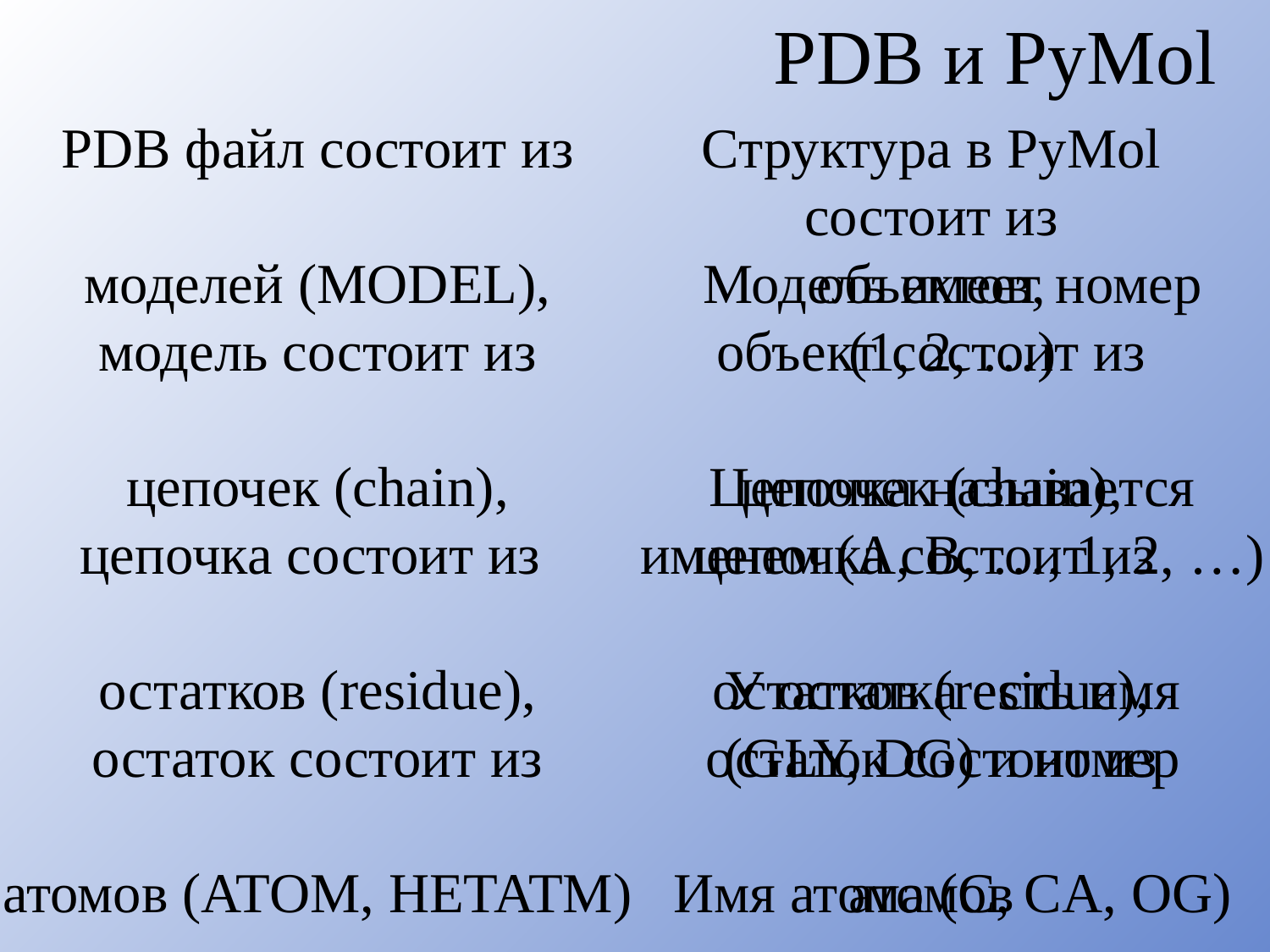

# PDB и PyMol
PDB файл состоит из

моделей (MODEL),
модель состоит из
цепочек (chain),
цепочка состоит из
остатков (residue),
остаток состоит из
атомов (ATOM, HETATM)
Структура в PyMol состоит из
объектов,
объект состоит из
цепочек (chain),
цепочка состоит из
остатков (residue),
остаток состоит из
атомов

Модель имеет номер
(1, 2, …)
Цепочка называется именем (A, B, …, 1, 2, …)
У остатка есть имя
(GLY, DG) и номер
Имя атома (С, CA, OG)